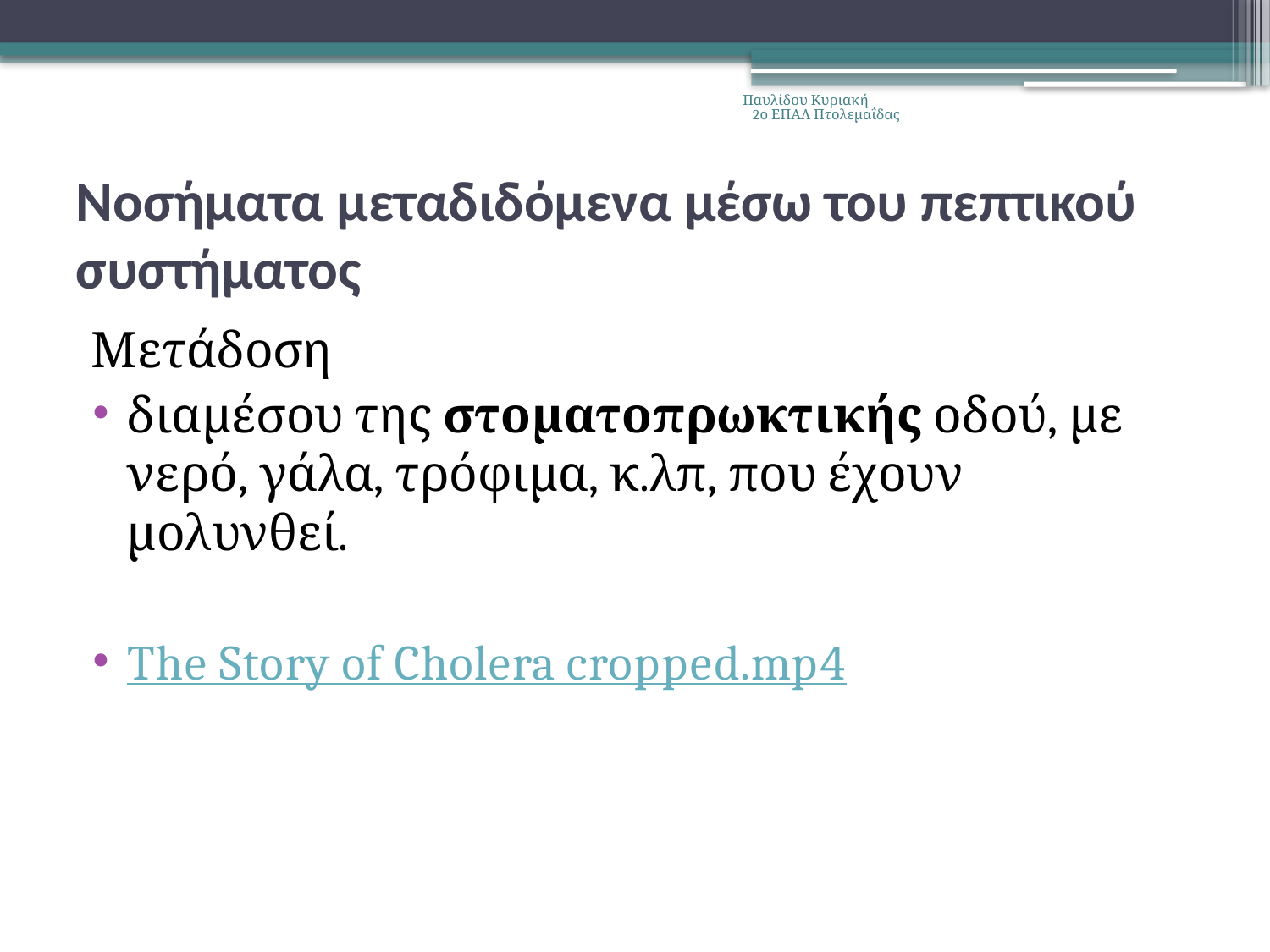

Παυλίδου Κυριακή             2ο ΕΠΑΛ Πτολεμαΐδας
# Νοσήματα μεταδιδόμενα μέσω του πεπτικού συστήματος
Μετάδοση
διαμέσου της στοματοπρωκτικής οδού, με νερό, γάλα, τρόφιμα, κ.λπ, που έχουν μολυνθεί.

The Story of Cholera cropped.mp4